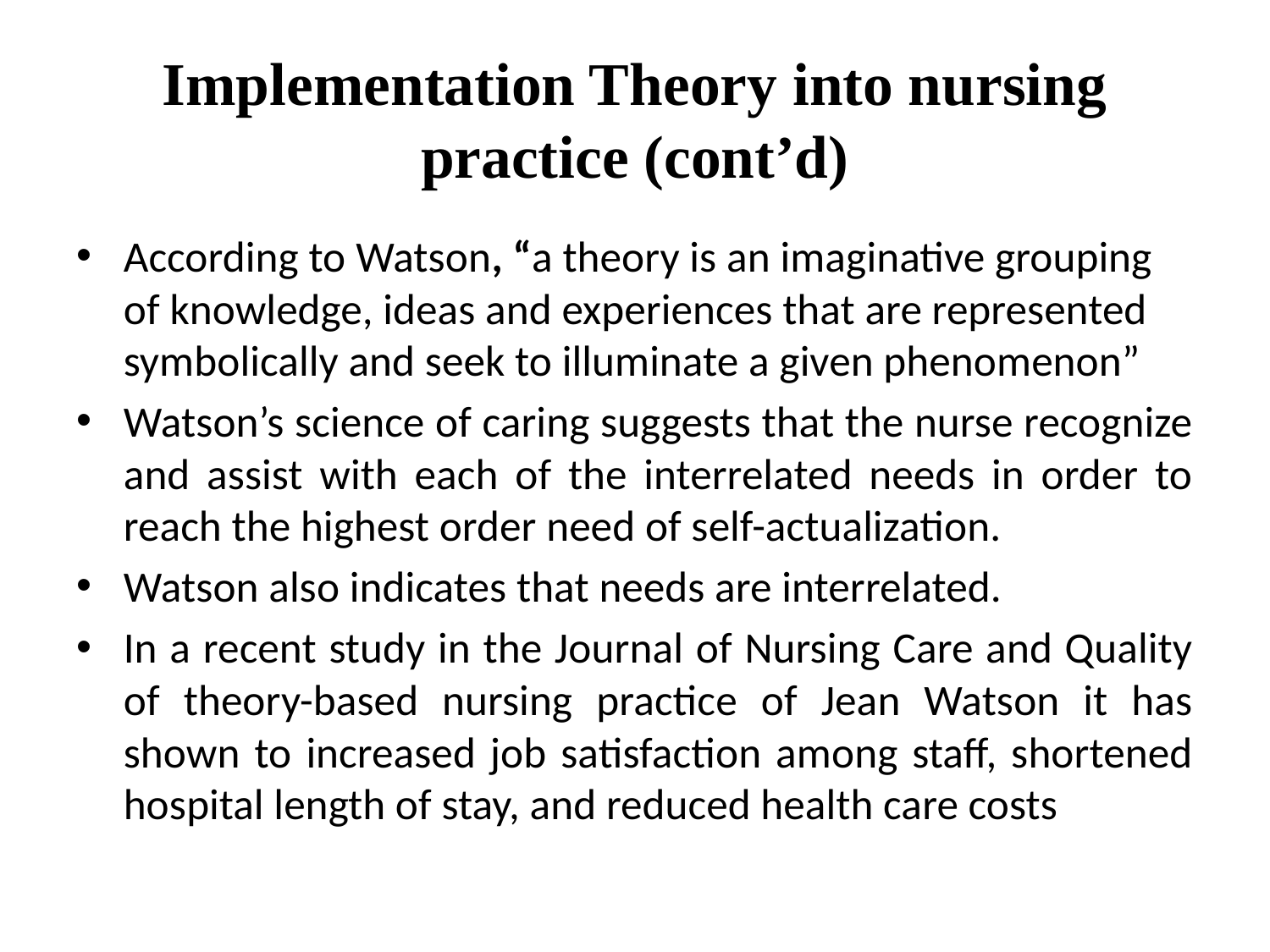

# Implementation Theory into nursing practice (cont’d)
According to Watson, “a theory is an imaginative grouping of knowledge, ideas and experiences that are represented symbolically and seek to illuminate a given phenomenon”
Watson’s science of caring suggests that the nurse recognize and assist with each of the interrelated needs in order to reach the highest order need of self-actualization.
Watson also indicates that needs are interrelated.
In a recent study in the Journal of Nursing Care and Quality of theory-based nursing practice of Jean Watson it has shown to increased job satisfaction among staff, shortened hospital length of stay, and reduced health care costs